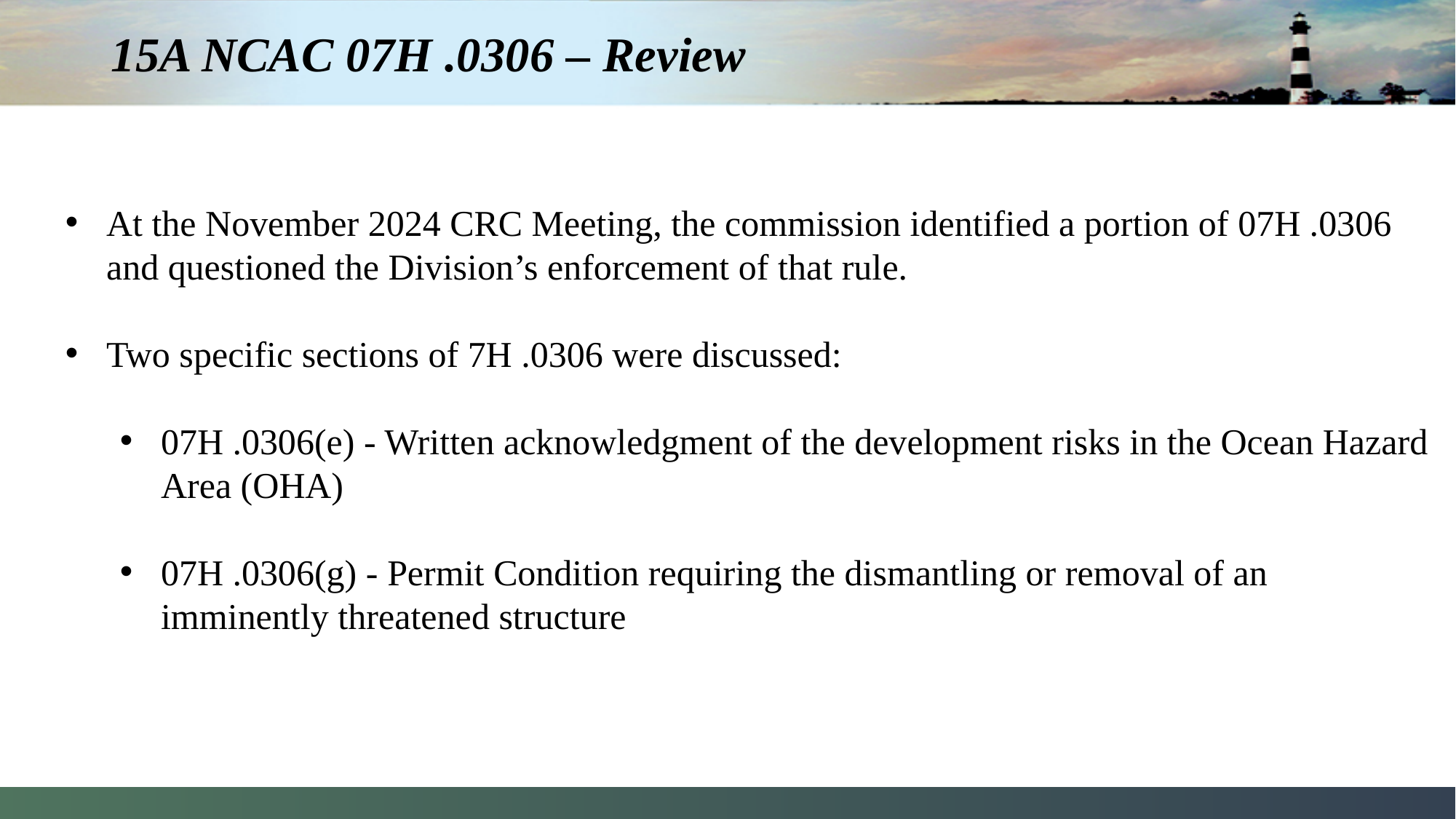

15A NCAC 07H .0306 – Review

At the November 2024 CRC Meeting, the commission identified a portion of 07H .0306 and questioned the Division’s enforcement of that rule.

Two specific sections of 7H .0306 were discussed:

07H .0306(e) - Written acknowledgment of the development risks in the Ocean Hazard Area (OHA)

07H .0306(g) - Permit Condition requiring the dismantling or removal of an imminently threatened structure